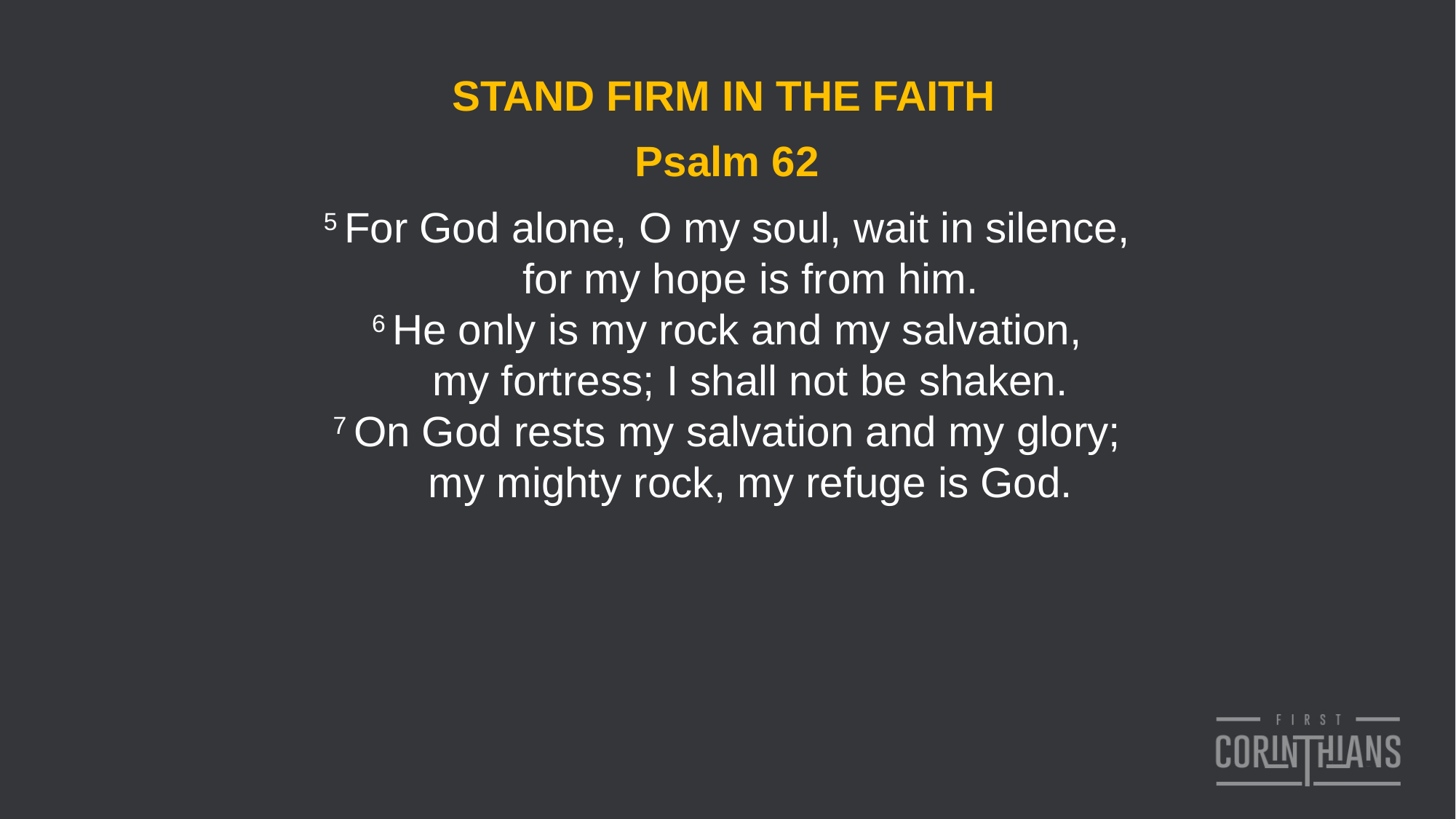

STAND FIRM IN THE FAITH
Psalm 62
5 For God alone, O my soul, wait in silence,
    for my hope is from him.
6 He only is my rock and my salvation,
    my fortress; I shall not be shaken.
7 On God rests my salvation and my glory;
    my mighty rock, my refuge is God.